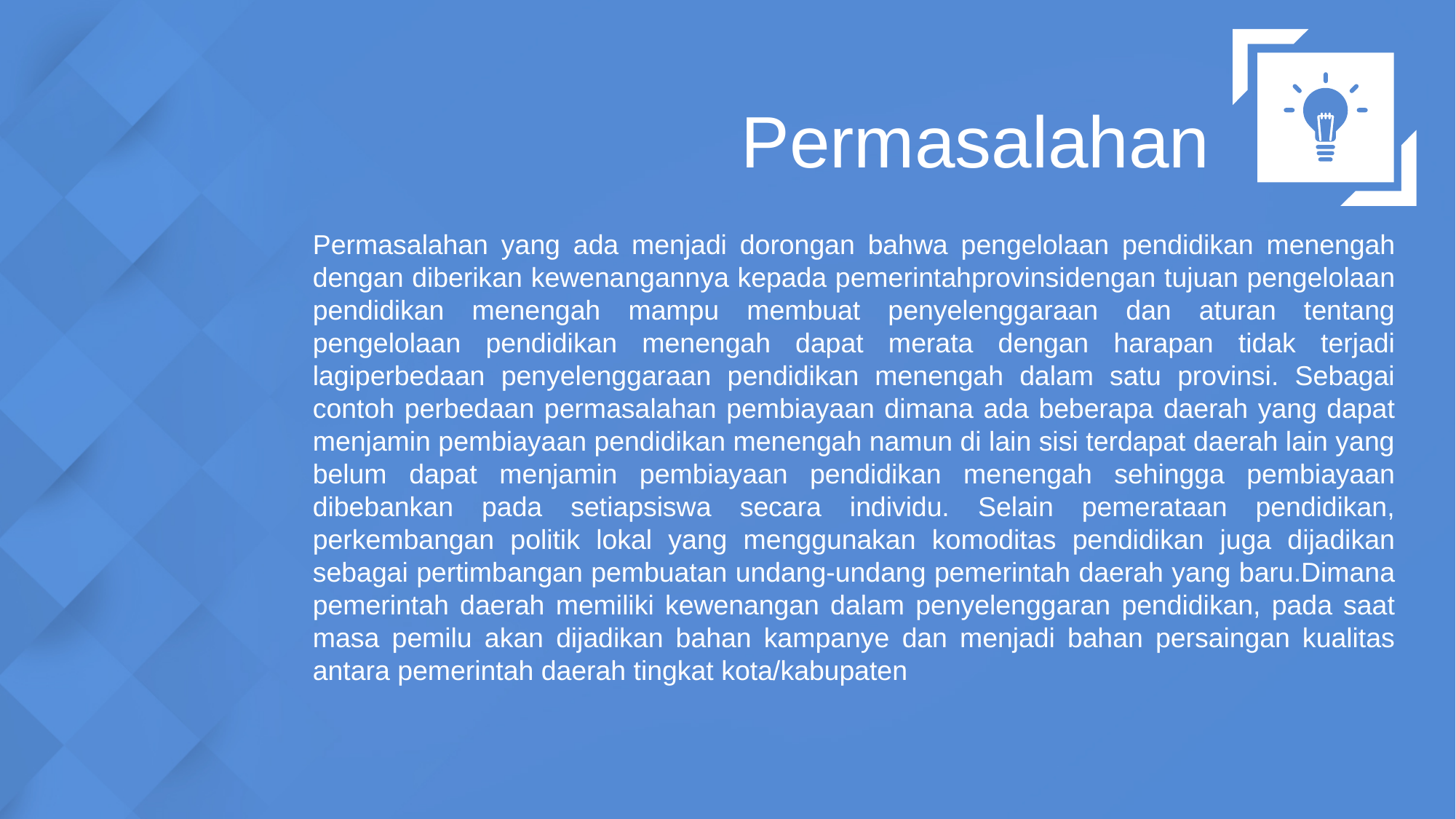

Permasalahan
Permasalahan yang ada menjadi dorongan bahwa pengelolaan pendidikan menengah dengan diberikan kewenangannya kepada pemerintahprovinsidengan tujuan pengelolaan pendidikan menengah mampu membuat penyelenggaraan dan aturan tentang pengelolaan pendidikan menengah dapat merata dengan harapan tidak terjadi lagiperbedaan penyelenggaraan pendidikan menengah dalam satu provinsi. Sebagai contoh perbedaan permasalahan pembiayaan dimana ada beberapa daerah yang dapat menjamin pembiayaan pendidikan menengah namun di lain sisi terdapat daerah lain yang belum dapat menjamin pembiayaan pendidikan menengah sehingga pembiayaan dibebankan pada setiapsiswa secara individu. Selain pemerataan pendidikan, perkembangan politik lokal yang menggunakan komoditas pendidikan juga dijadikan sebagai pertimbangan pembuatan undang-undang pemerintah daerah yang baru.Dimana pemerintah daerah memiliki kewenangan dalam penyelenggaran pendidikan, pada saat masa pemilu akan dijadikan bahan kampanye dan menjadi bahan persaingan kualitas antara pemerintah daerah tingkat kota/kabupaten